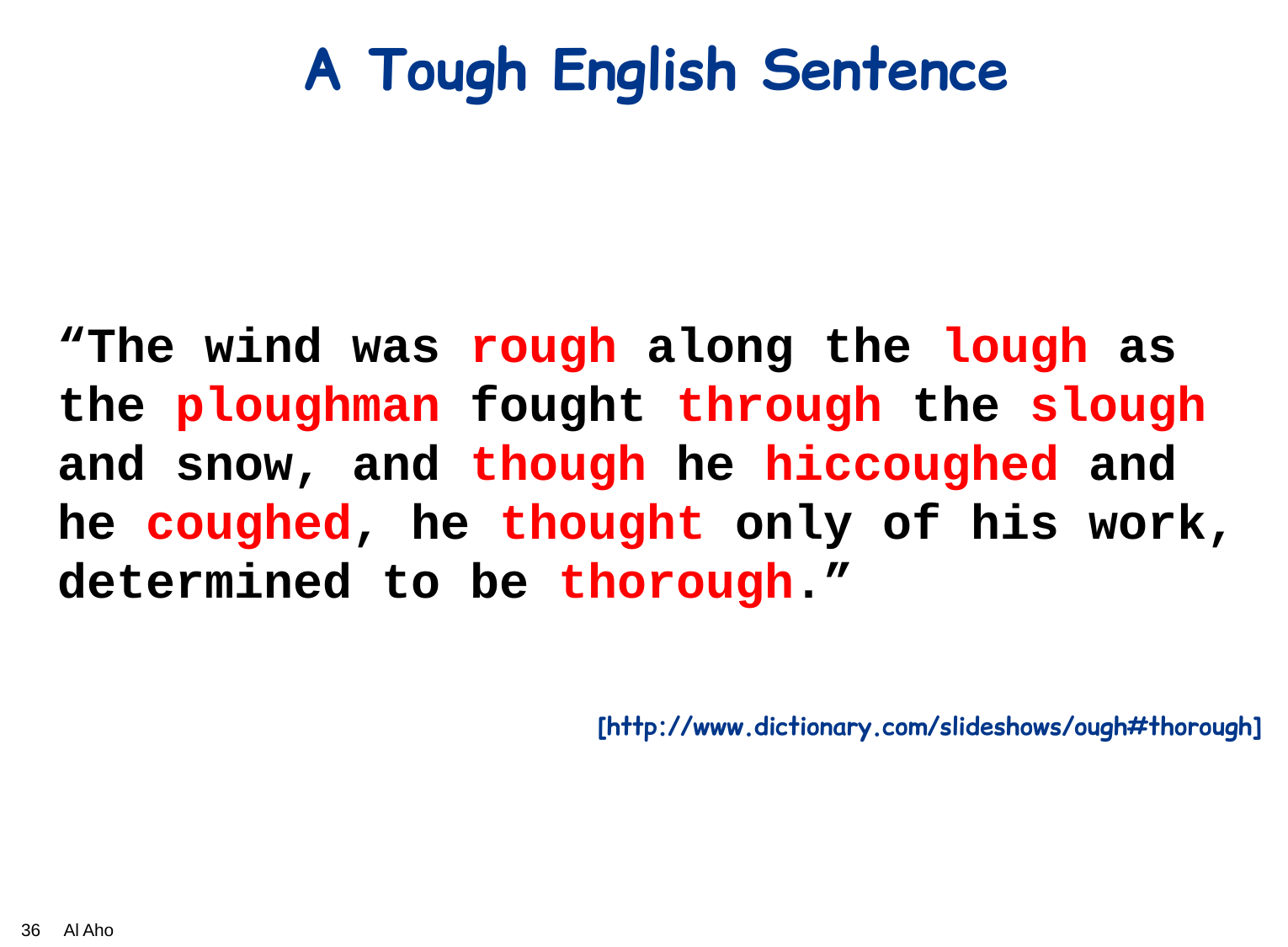

# A Tough English Sentence

“The wind was rough along the lough as the ploughman fought through the slough and snow, and though he hiccoughed and he coughed, he thought only of his work, determined to be thorough.”

[http://www.dictionary.com/slideshows/ough#thorough]